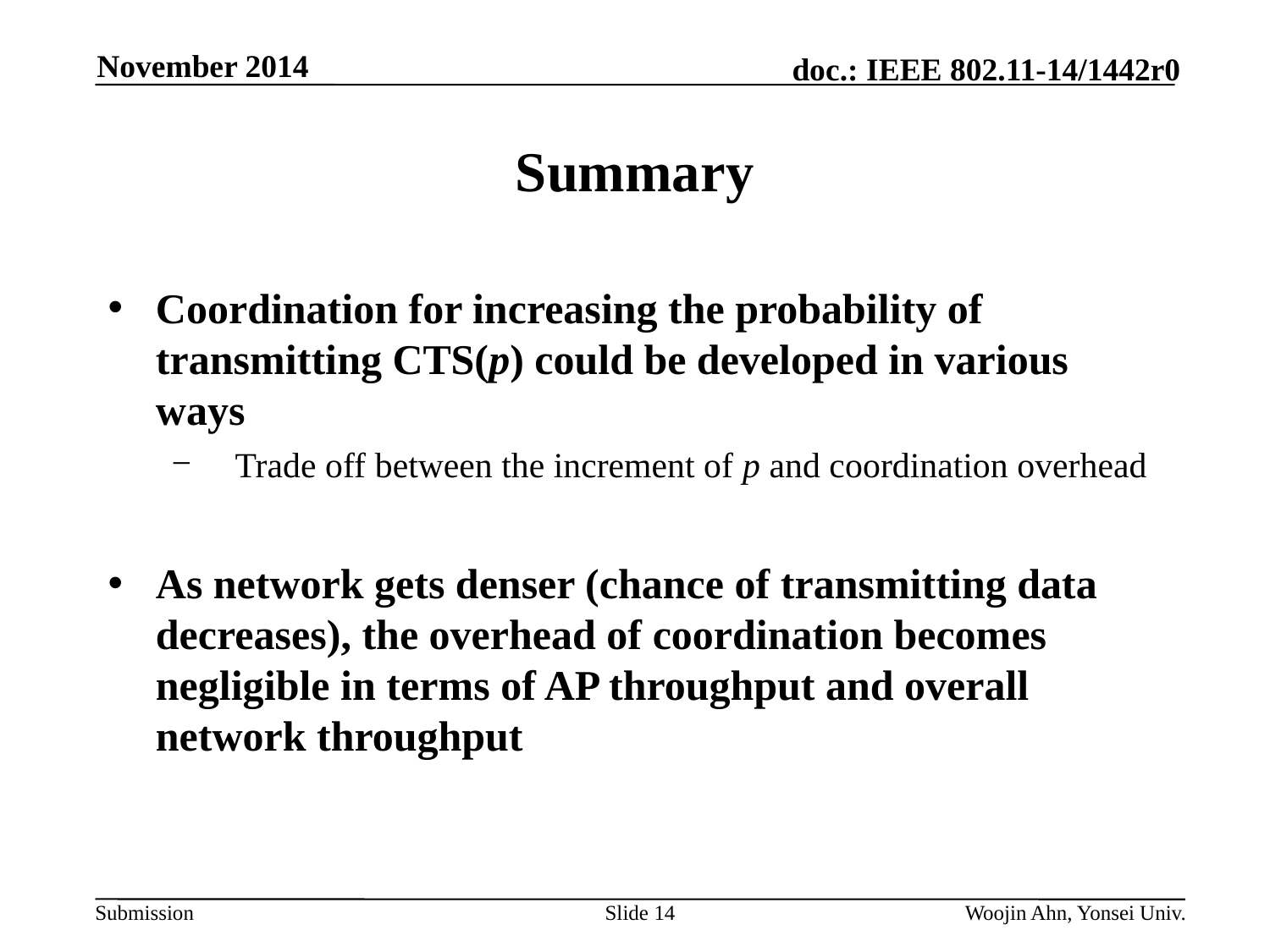

November 2014
# Summary
Coordination for increasing the probability of transmitting CTS(p) could be developed in various ways
Trade off between the increment of p and coordination overhead

As network gets denser (chance of transmitting data decreases), the overhead of coordination becomes negligible in terms of AP throughput and overall network throughput

Slide 14
Woojin Ahn, Yonsei Univ.